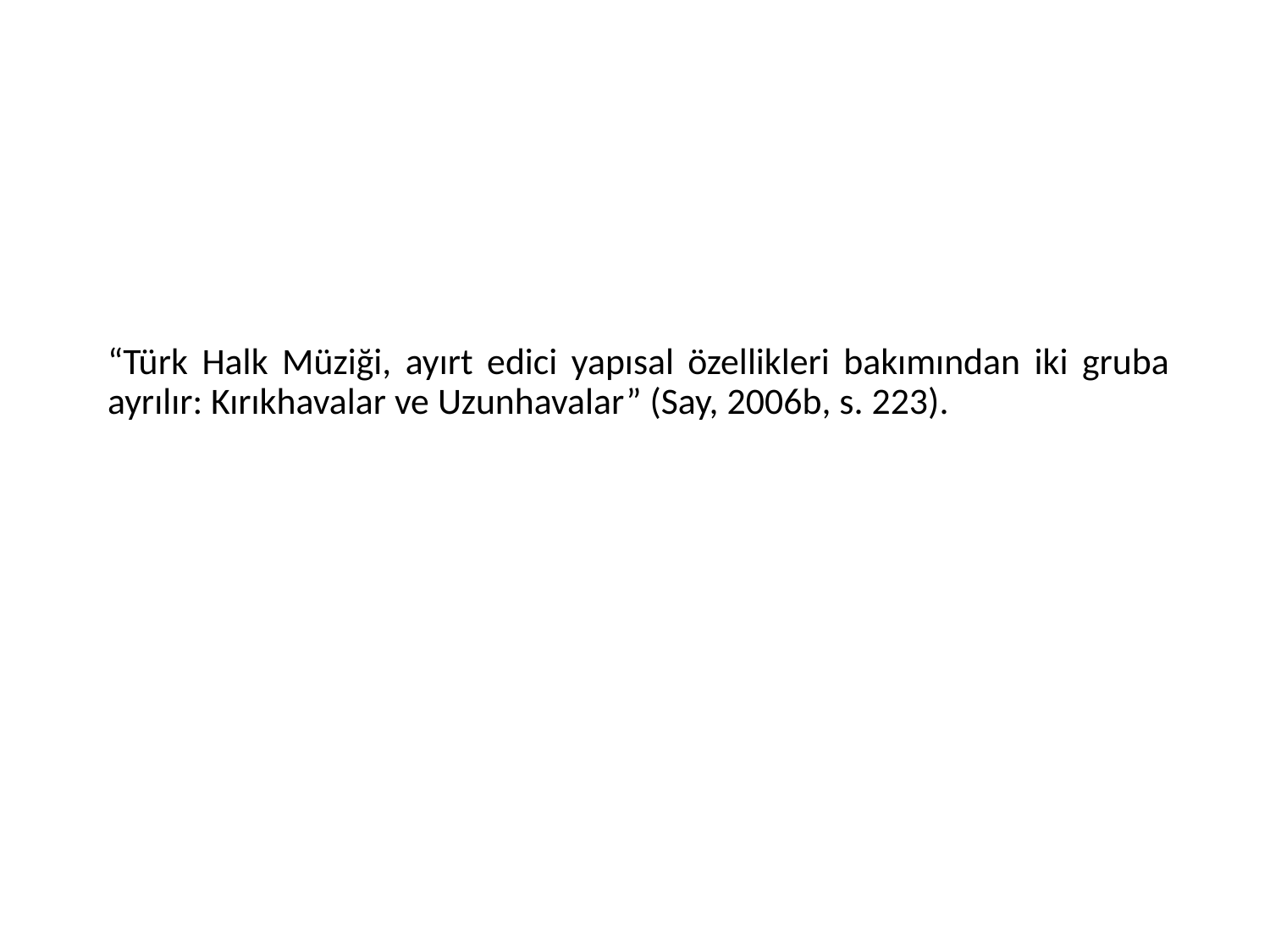

“Türk Halk Müziği, ayırt edici yapısal özellikleri bakımından iki gruba ayrılır: Kırıkhavalar ve Uzunhavalar” (Say, 2006b, s. 223).